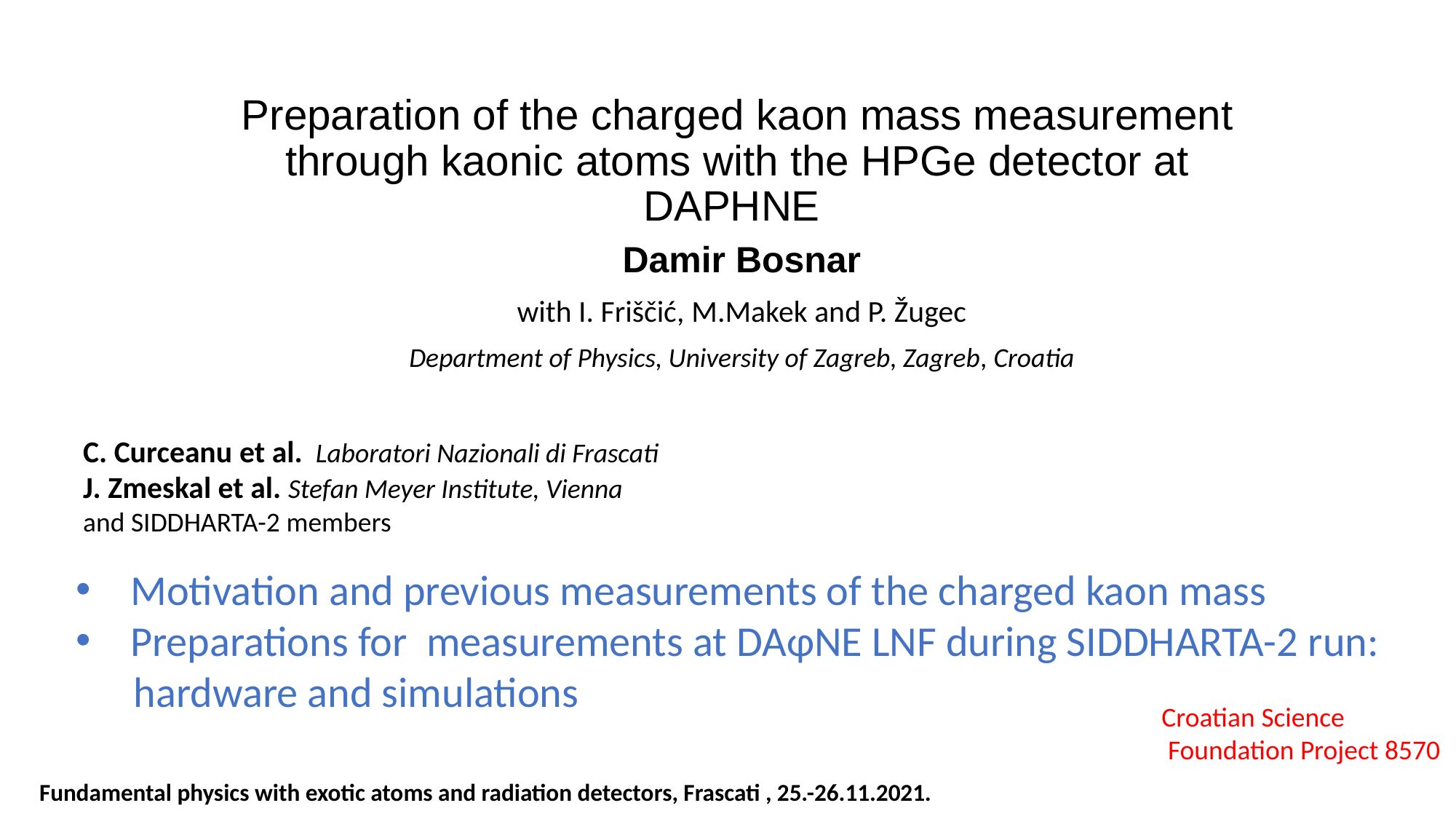

# Preparation of the charged kaon mass measurement through kaonic atoms with the HPGe detector at DAPHNE
Damir Bosnar
with I. Friščić, M.Makek and P. Žugec
Department of Physics, University of Zagreb, Zagreb, Croatia

C. Curceanu et al.  Laboratori Nazionali di Frascati
J. Zmeskal et al. Stefan Meyer Institute, Vienna
and SIDDHARTA-2 members
Motivation and previous measurements of the charged kaon mass
Preparations for  measurements at DAɸNE LNF during SIDDHARTA-2 run:
      hardware and simulations
Croatian Science
 Foundation Project 8570
Fundamental physics with exotic atoms and radiation detectors, Frascati , 25.-26.11.2021.